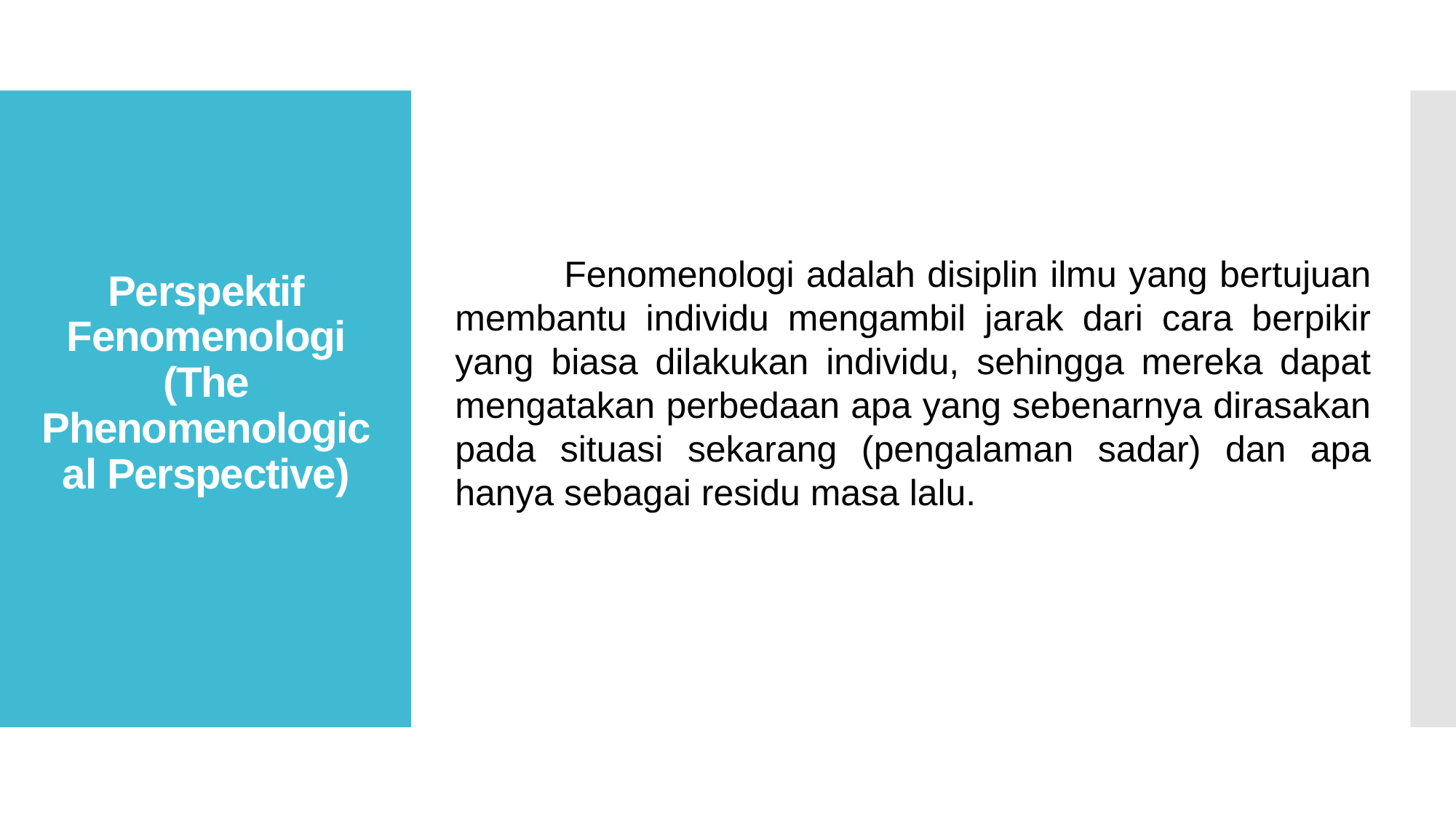

# Perspektif Fenomenologi (The Phenomenological Perspective)
	Fenomenologi adalah disiplin ilmu yang bertujuan membantu individu mengambil jarak dari cara berpikir yang biasa dilakukan individu, sehingga mereka dapat mengatakan perbedaan apa yang sebenarnya dirasakan pada situasi sekarang (pengalaman sadar) dan apa hanya sebagai residu masa lalu.